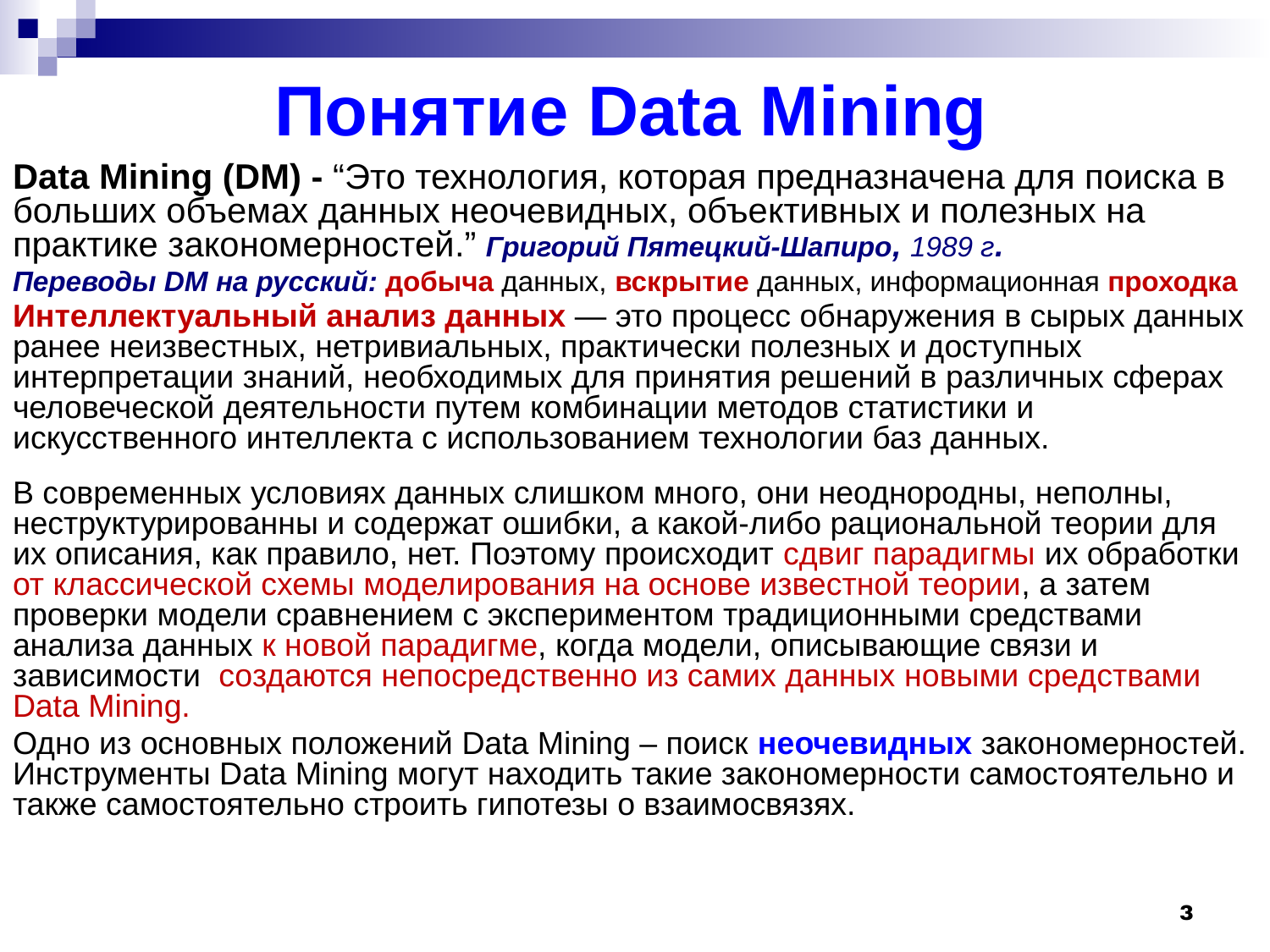

# Понятие Data Mining
Data Mining (DM) - “Это технология, которая предназначена для поиска в больших объемах данных неочевидных, объективных и полезных на практике закономерностей.” Григорий Пятецкий-Шапиро, 1989 г.
Переводы DM на русский: добыча данных, вскрытие данных, информационная проходка
Интеллектуальный анализ данных — это процесс обнаружения в сырых данных ранее неизвестных, нетривиальных, практически полезных и доступных интерпретации знаний, необходимых для принятия решений в различных сферах человеческой деятельности путем комбинации методов статистики и искусственного интеллекта с использованием технологии баз данных.

В современных условиях данных слишком много, они неоднородны, неполны, неструктурированны и содержат ошибки, а какой-либо рациональной теории для их описания, как правило, нет. Поэтому происходит сдвиг парадигмы их обработки от классической схемы моделирования на основе известной теории, а затем проверки модели сравнением с экспериментом традиционными средствами анализа данных к новой парадигме, когда модели, описывающие связи и зависимости  создаются непосредственно из самих данных новыми средствами Data Mining.
Одно из основных положений Data Mining – поиск неочевидных закономерностей. Инструменты Data Mining могут находить такие закономерности самостоятельно и также самостоятельно строить гипотезы о взаимосвязях.

3